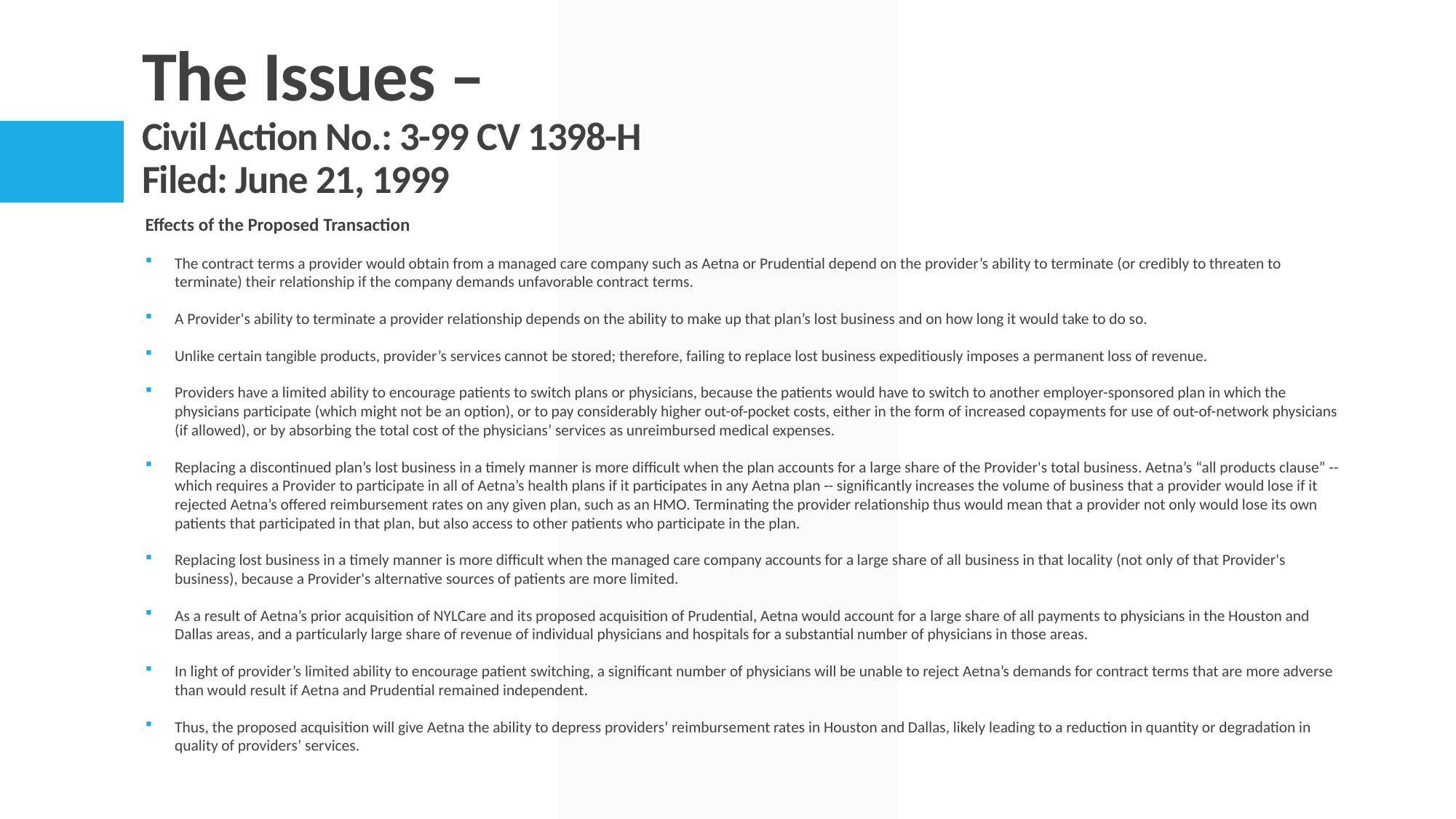

# The Issues – Civil Action No.: 3-99 CV 1398-H Filed: June 21, 1999
Effects of the Proposed Transaction
The contract terms a provider would obtain from a managed care company such as Aetna or Prudential depend on the provider’s ability to terminate (or credibly to threaten to terminate) their relationship if the company demands unfavorable contract terms.
A Provider's ability to terminate a provider relationship depends on the ability to make up that plan’s lost business and on how long it would take to do so.
Unlike certain tangible products, provider’s services cannot be stored; therefore, failing to replace lost business expeditiously imposes a permanent loss of revenue.
Providers have a limited ability to encourage patients to switch plans or physicians, because the patients would have to switch to another employer-sponsored plan in which the physicians participate (which might not be an option), or to pay considerably higher out-of-pocket costs, either in the form of increased copayments for use of out-of-network physicians (if allowed), or by absorbing the total cost of the physicians’ services as unreimbursed medical expenses.
Replacing a discontinued plan’s lost business in a timely manner is more difficult when the plan accounts for a large share of the Provider's total business. Aetna’s “all products clause” -- which requires a Provider to participate in all of Aetna’s health plans if it participates in any Aetna plan -- significantly increases the volume of business that a provider would lose if it rejected Aetna’s offered reimbursement rates on any given plan, such as an HMO. Terminating the provider relationship thus would mean that a provider not only would lose its own patients that participated in that plan, but also access to other patients who participate in the plan.
Replacing lost business in a timely manner is more difficult when the managed care company accounts for a large share of all business in that locality (not only of that Provider's business), because a Provider's alternative sources of patients are more limited.
As a result of Aetna’s prior acquisition of NYLCare and its proposed acquisition of Prudential, Aetna would account for a large share of all payments to physicians in the Houston and Dallas areas, and a particularly large share of revenue of individual physicians and hospitals for a substantial number of physicians in those areas.
In light of provider’s limited ability to encourage patient switching, a significant number of physicians will be unable to reject Aetna’s demands for contract terms that are more adverse than would result if Aetna and Prudential remained independent.
Thus, the proposed acquisition will give Aetna the ability to depress providers’ reimbursement rates in Houston and Dallas, likely leading to a reduction in quantity or degradation in quality of providers’ services.